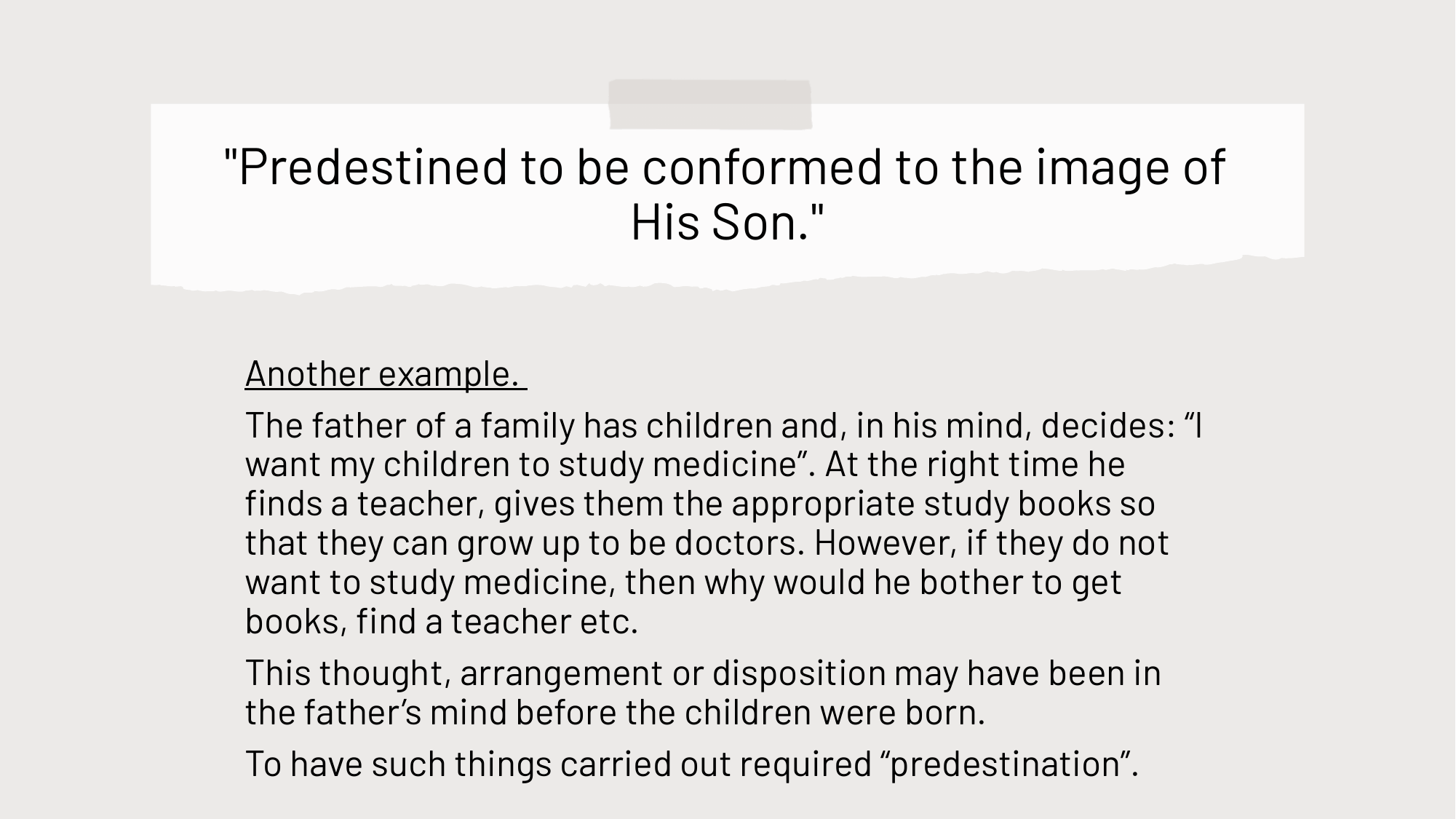

"Predestined to be conformed to the image of His Son."
Another example.
The father of a family has children and, in his mind, decides: “I want my children to study medicine”. At the right time he finds a teacher, gives them the appropriate study books so that they can grow up to be doctors. However, if they do not want to study medicine, then why would he bother to get books, find a teacher etc.
This thought, arrangement or disposition may have been in the father’s mind before the children were born.
To have such things carried out required “predestination”.